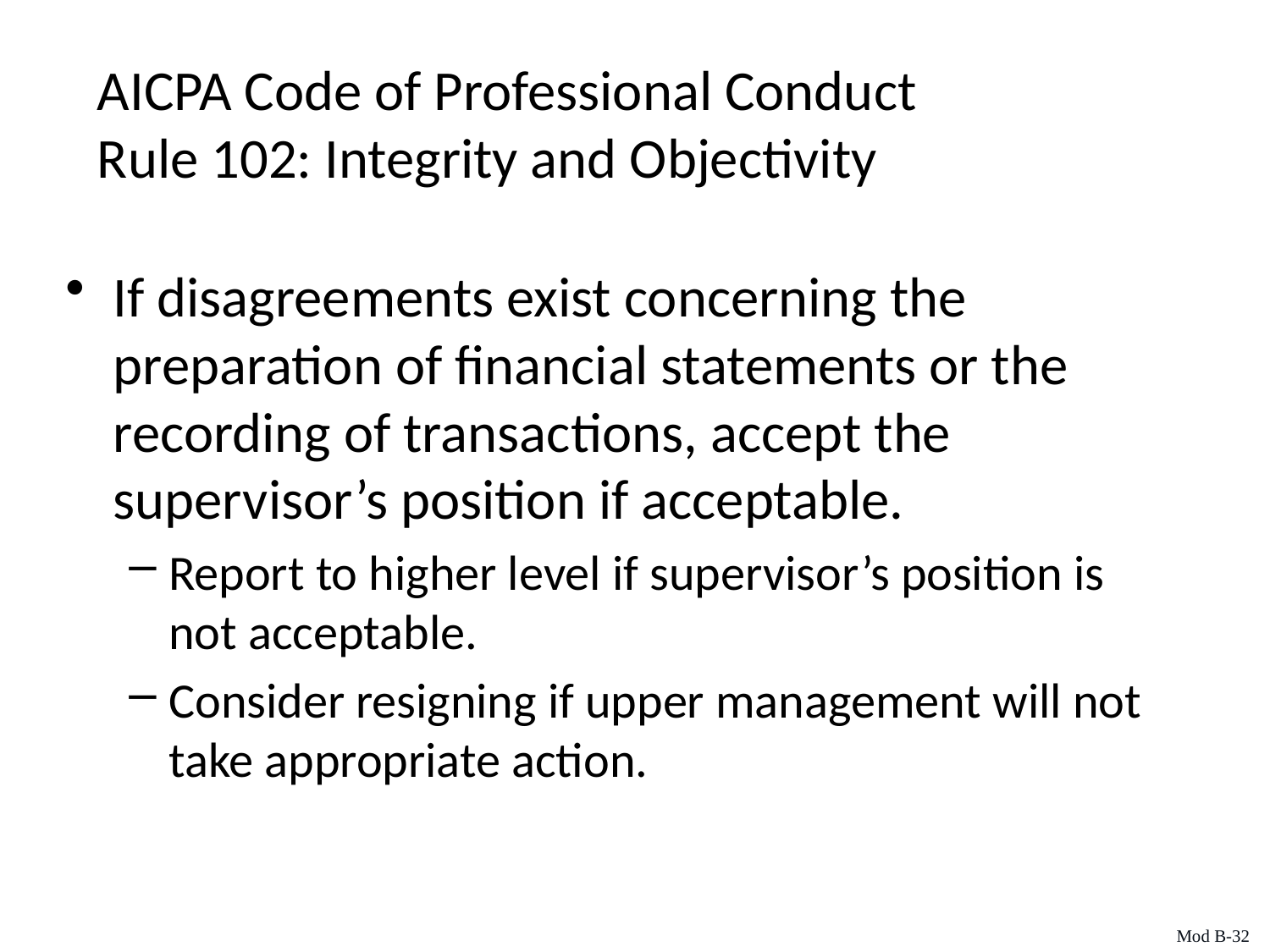

AICPA Code of Professional Conduct
Rule 102: Integrity and Objectivity
If disagreements exist concerning the preparation of financial statements or the recording of transactions, accept the supervisor’s position if acceptable.
Report to higher level if supervisor’s position is not acceptable.
Consider resigning if upper management will not take appropriate action.
Mod B-32